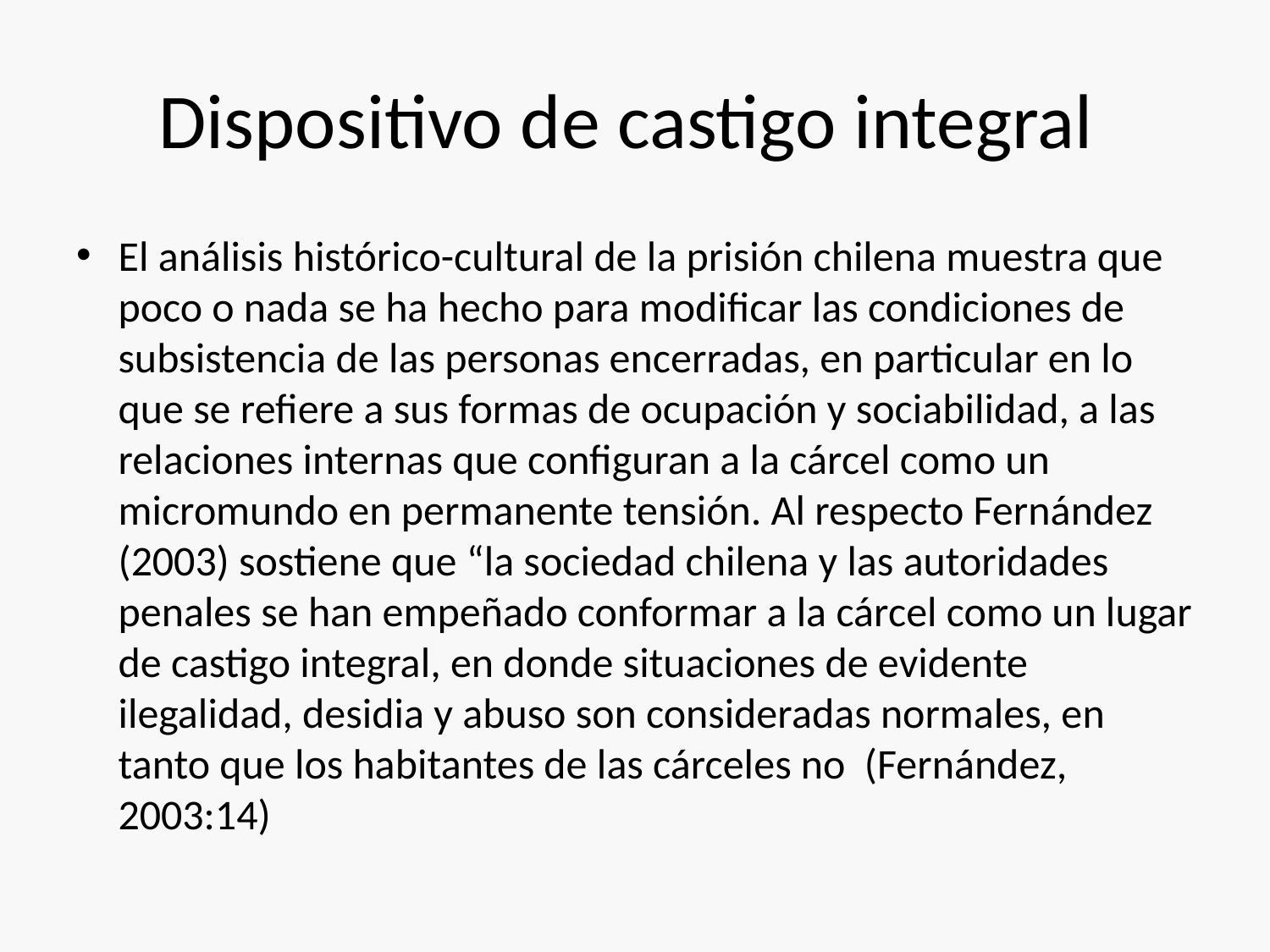

# Dispositivo de castigo integral
El análisis histórico-cultural de la prisión chilena muestra que poco o nada se ha hecho para modificar las condiciones de subsistencia de las personas encerradas, en particular en lo que se refiere a sus formas de ocupación y sociabilidad, a las relaciones internas que configuran a la cárcel como un micromundo en permanente tensión. Al respecto Fernández (2003) sostiene que “la sociedad chilena y las autoridades penales se han empeñado conformar a la cárcel como un lugar de castigo integral, en donde situaciones de evidente ilegalidad, desidia y abuso son consideradas normales, en tanto que los habitantes de las cárceles no  (Fernández, 2003:14)